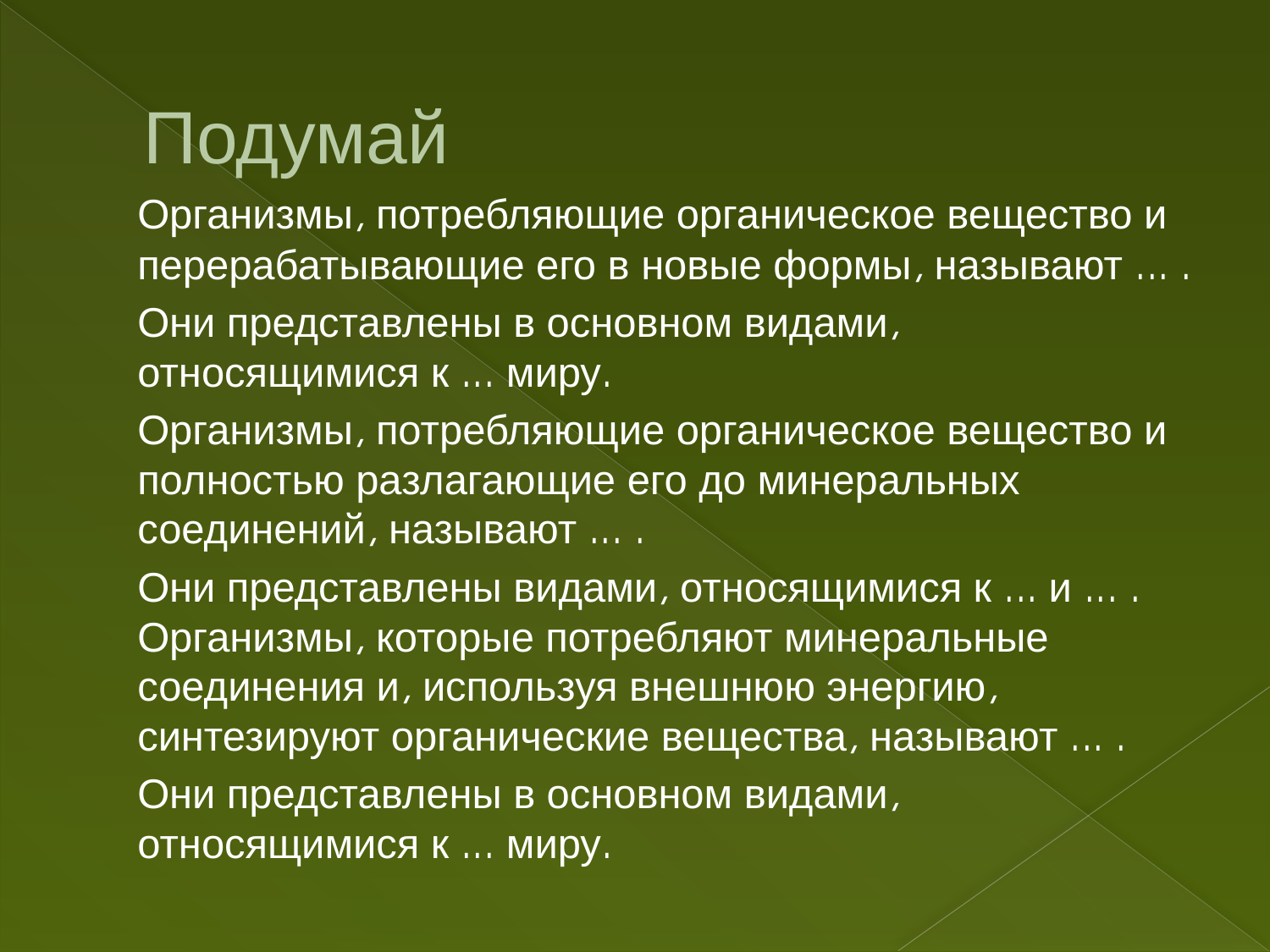

# Подумай
	Организмы, потребляющие органическое вещество и перерабатывающие его в новые формы, называют ... .
	Они представлены в основном видами, относящимися к ... миру.
	Организмы, потребляющие органическое вещество и полностью разлагающие его до минеральных соединений, называют ... .
	Они представлены видами, относящимися к ... и ... . Организмы, которые потребляют минеральные соединения и, используя внешнюю энергию, синтезируют органические вещества, называют ... .
	Они представлены в основном видами, относящимися к ... миру.